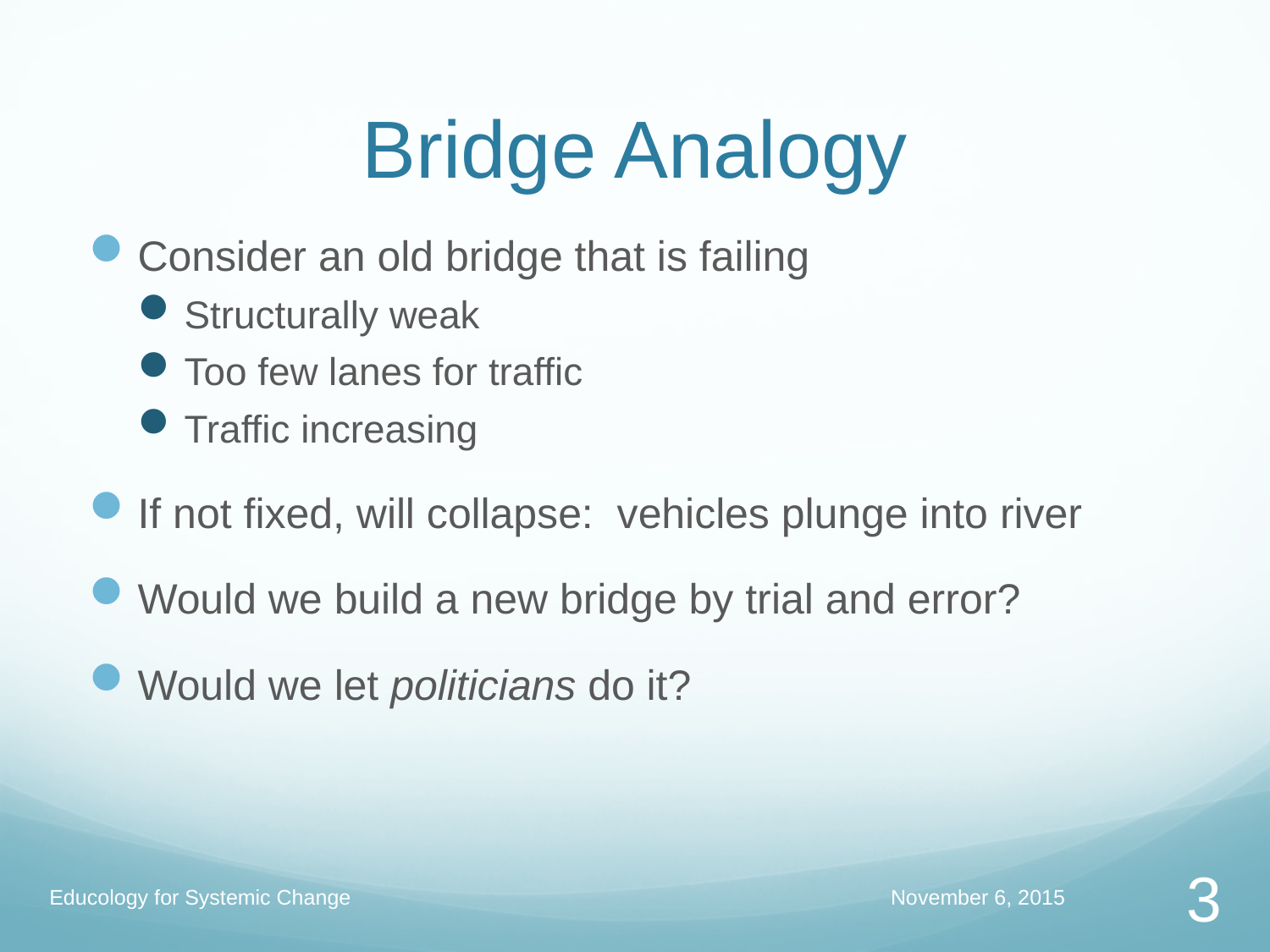

# Bridge Analogy
Consider an old bridge that is failing
Structurally weak
Too few lanes for traffic
Traffic increasing
If not fixed, will collapse:  vehicles plunge into river
Would we build a new bridge by trial and error?
Would we let politicians do it?

Educology for Systemic Change
November 6, 2015
3